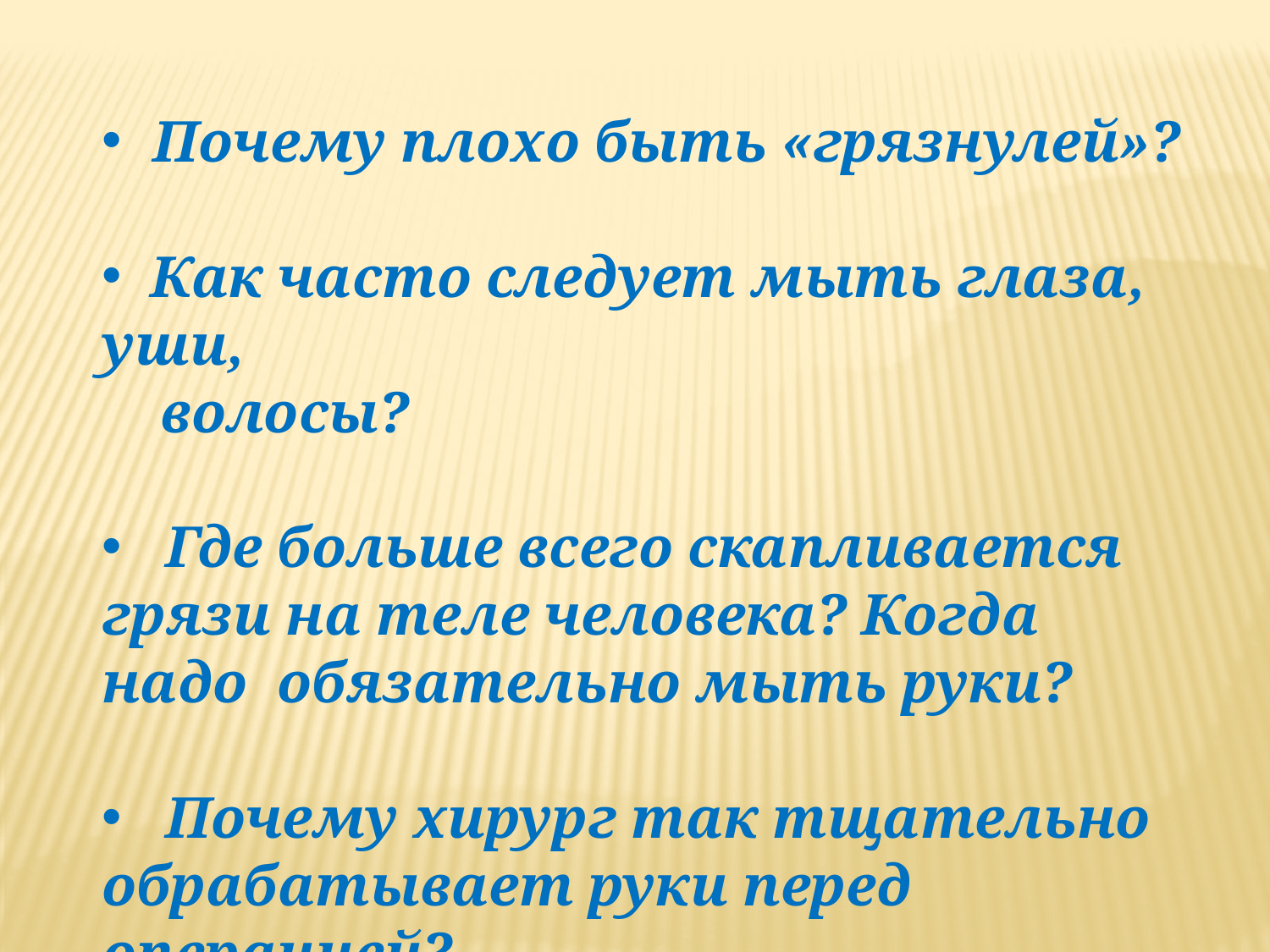

Почему плохо быть «грязнулей»?

  Как часто следует мыть глаза, уши,
    волосы?

   Где больше всего скапливается  грязи на теле человека? Когда надо  обязательно мыть руки?

   Почему хирург так тщательно обрабатывает руки перед операцией?